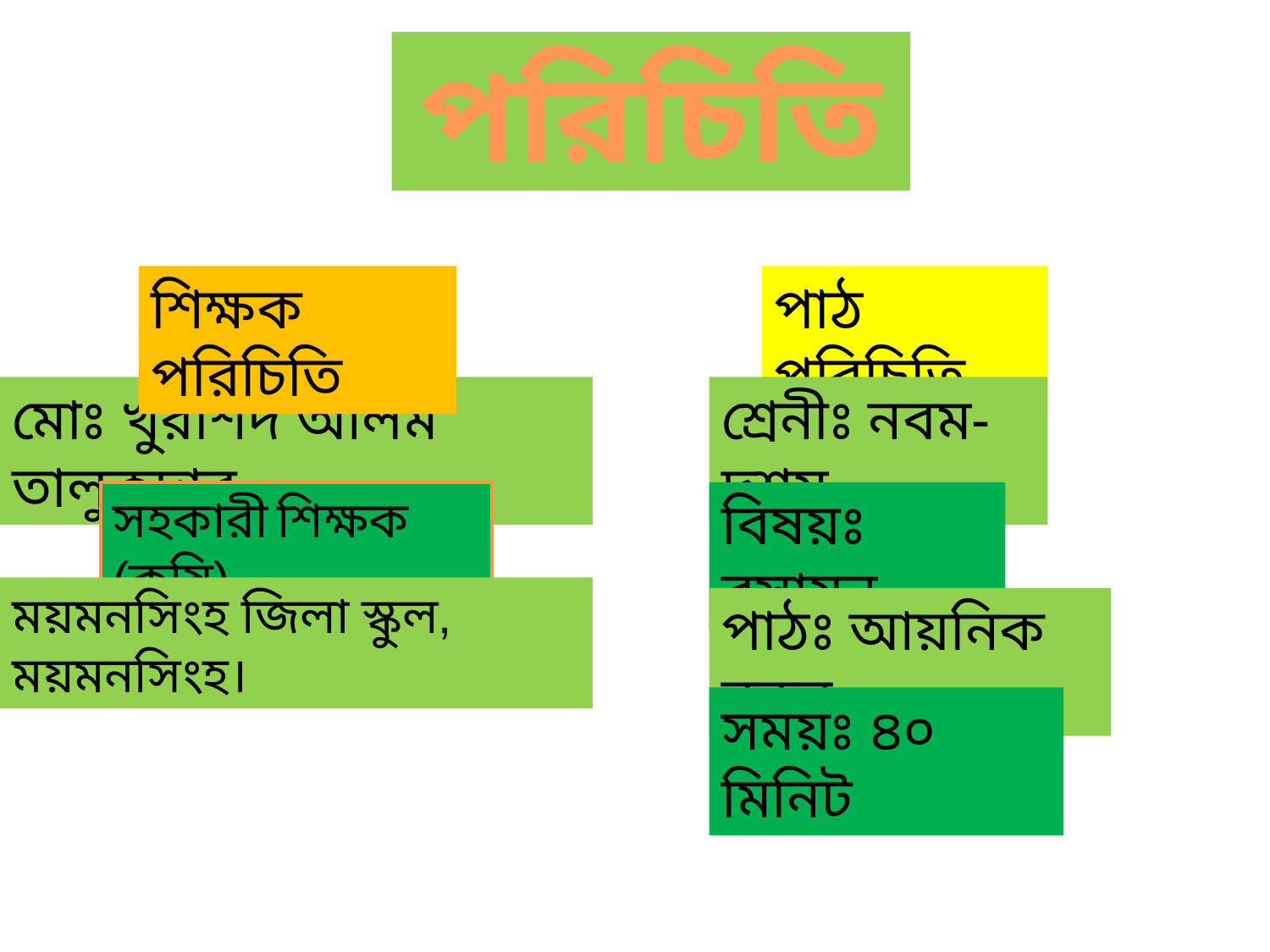

# পরিচিতি
পাঠ পরিচিতি
শিক্ষক পরিচিতি
মোঃ খুরশিদ আলম তালুকদার
শ্রেনীঃ নবম-দশম
সহকারী শিক্ষক (কৃষি)
বিষয়ঃ রসায়ন
ময়মনসিংহ জিলা স্কুল, ময়মনসিংহ।
পাঠঃ আয়নিক  বন্ধন
সময়ঃ ৪০ মিনিট